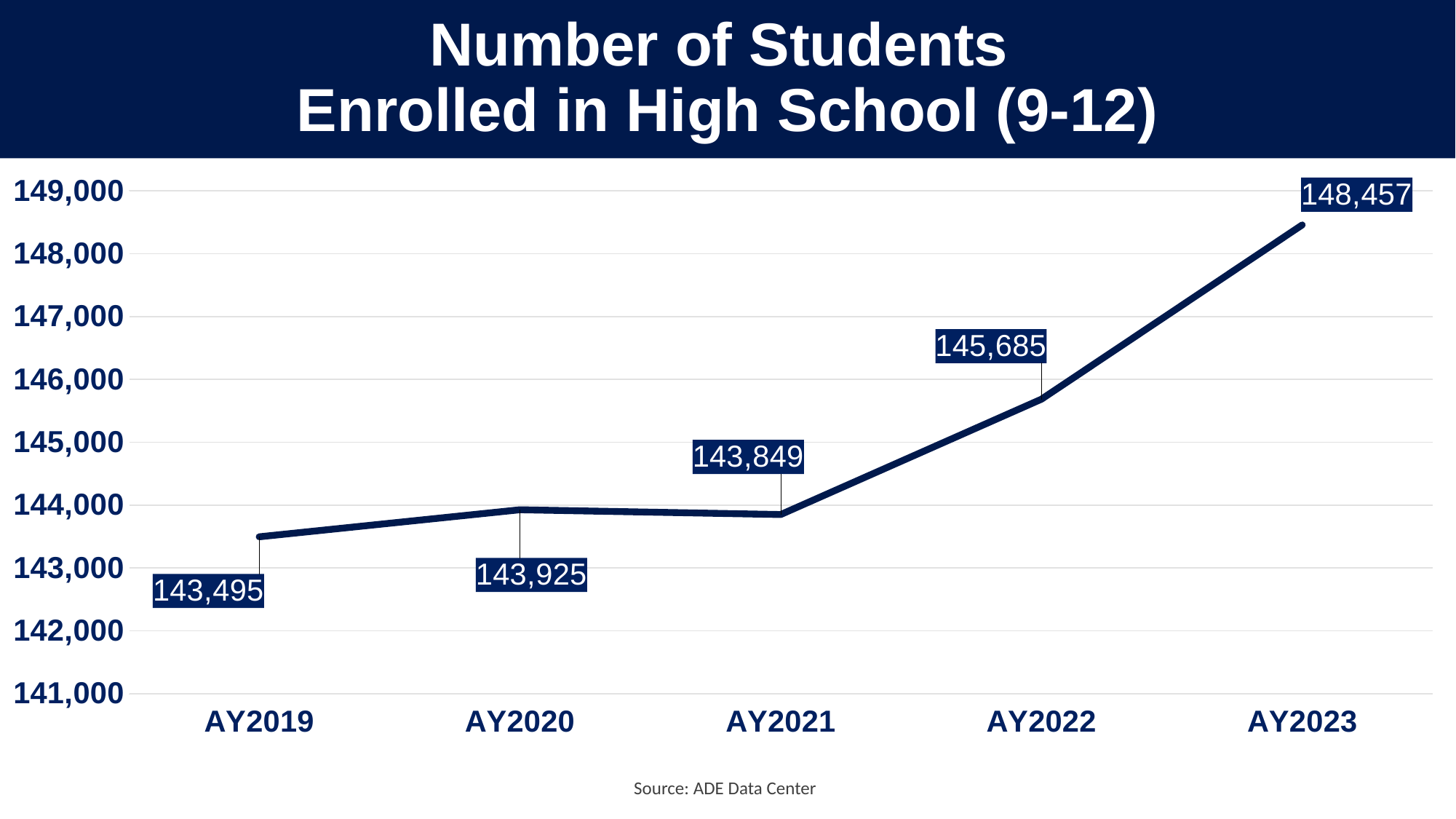

# Number of Students Enrolled in High School (9-12)

### Chart

| Category | Number of High School Students |
|---|---|
| AY2019 | 143495.0 |
| AY2020 | 143925.0 |
| AY2021 | 143849.0 |
| AY2022 | 145685.0 |
| AY2023 | 148457.0 |
Source: ADE Data Center